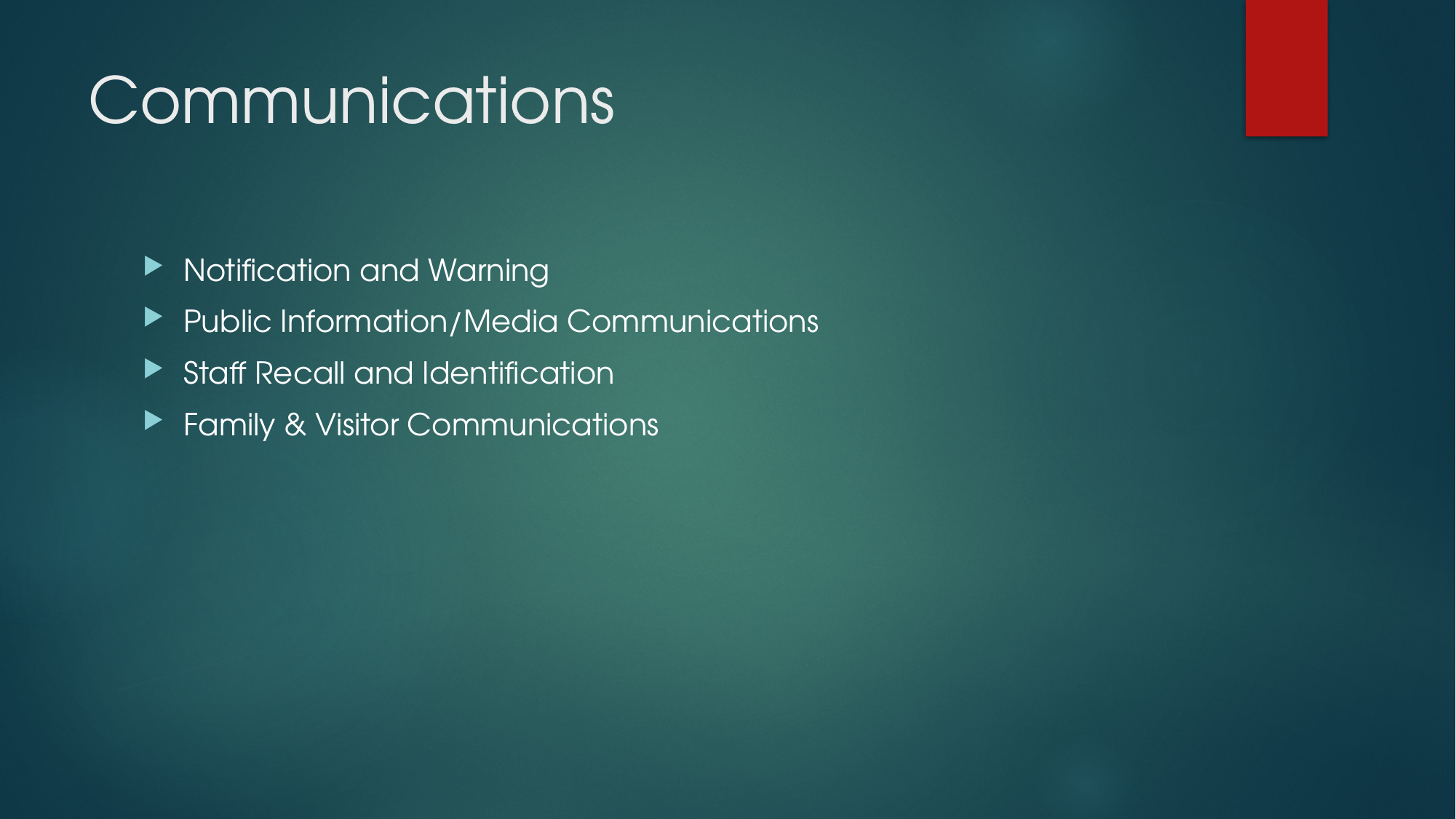

# Communications
Notification and Warning
Public Information/Media Communications
Staff Recall and Identification
Family & Visitor Communications